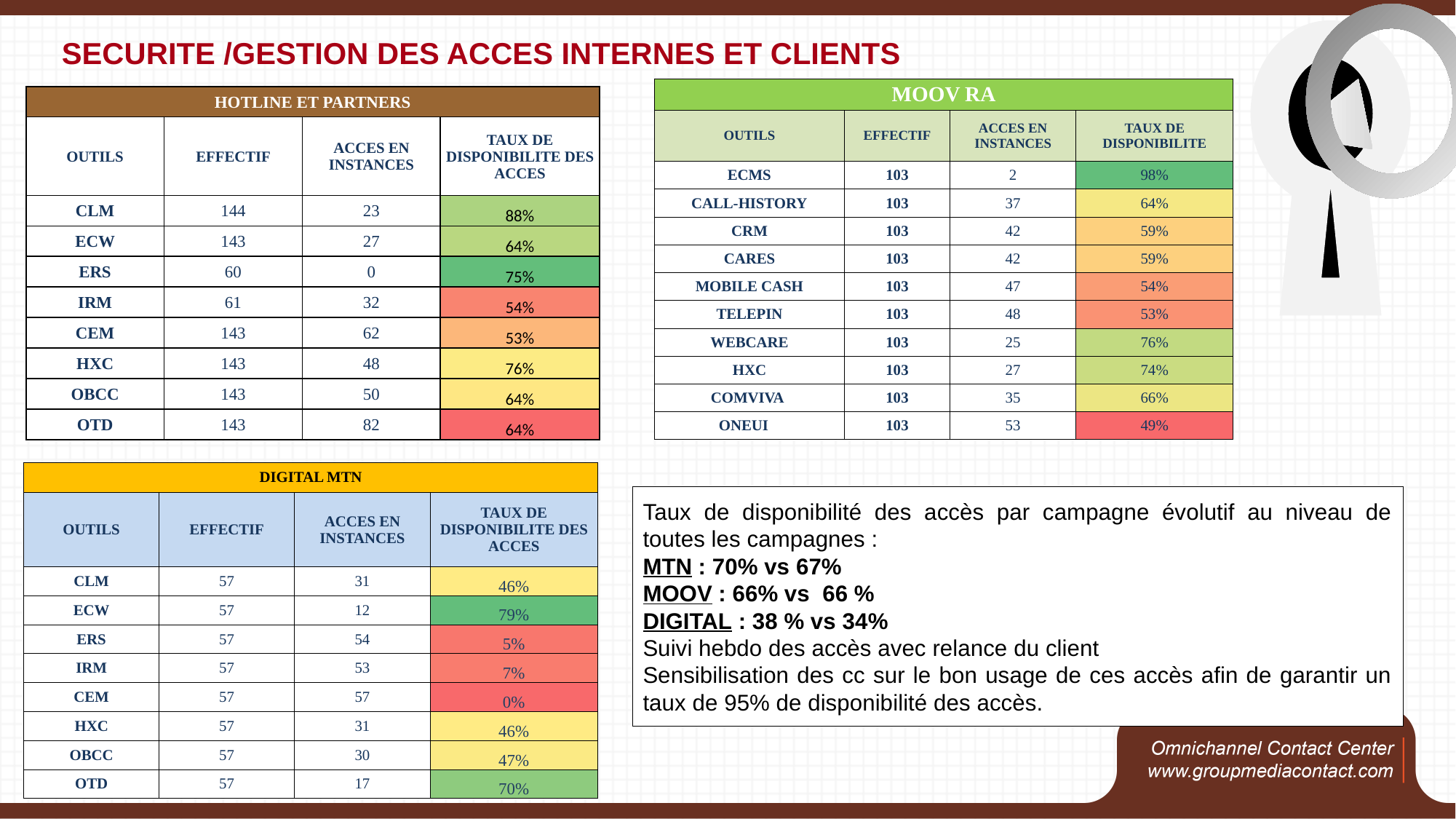

# SECURITE /GESTION DES ACCES INTERNES ET CLIENTS

| MOOV RA |  |  |  |
| --- | --- | --- | --- |
| OUTILS | EFFECTIF | ACCES EN INSTANCES | TAUX DE DISPONIBILITE |
| ECMS | 103 | 2 | 98% |
| CALL-HISTORY | 103 | 37 | 64% |
| CRM | 103 | 42 | 59% |
| CARES | 103 | 42 | 59% |
| MOBILE CASH | 103 | 47 | 54% |
| TELEPIN | 103 | 48 | 53% |
| WEBCARE | 103 | 25 | 76% |
| HXC | 103 | 27 | 74% |
| COMVIVA | 103 | 35 | 66% |
| ONEUI | 103 | 53 | 49% |
| HOTLINE ET PARTNERS |  |  |  |
| --- | --- | --- | --- |
| OUTILS | EFFECTIF | ACCES EN INSTANCES | TAUX DE DISPONIBILITE DES ACCES |
| CLM | 144 | 23 | 88% |
| ECW | 143 | 27 | 64% |
| ERS | 60 | 0 | 75% |
| IRM | 61 | 32 | 54% |
| CEM | 143 | 62 | 53% |
| HXC | 143 | 48 | 76% |
| OBCC | 143 | 50 | 64% |
| OTD | 143 | 82 | 64% |
| DIGITAL MTN |  |  |  |
| --- | --- | --- | --- |
| OUTILS | EFFECTIF | ACCES EN INSTANCES | TAUX DE DISPONIBILITE DES ACCES |
| CLM | 57 | 31 | 46% |
| ECW | 57 | 12 | 79% |
| ERS | 57 | 54 | 5% |
| IRM | 57 | 53 | 7% |
| CEM | 57 | 57 | 0% |
| HXC | 57 | 31 | 46% |
| OBCC | 57 | 30 | 47% |
| OTD | 57 | 17 | 70% |

Taux de disponibilité des accès par campagne évolutif au niveau de toutes les campagnes :
MTN : 70% vs 67%
MOOV : 66% vs  66 %
DIGITAL : 38 % vs 34%
Suivi hebdo des accès avec relance du client
Sensibilisation des cc sur le bon usage de ces accès afin de garantir un taux de 95% de disponibilité des accès.